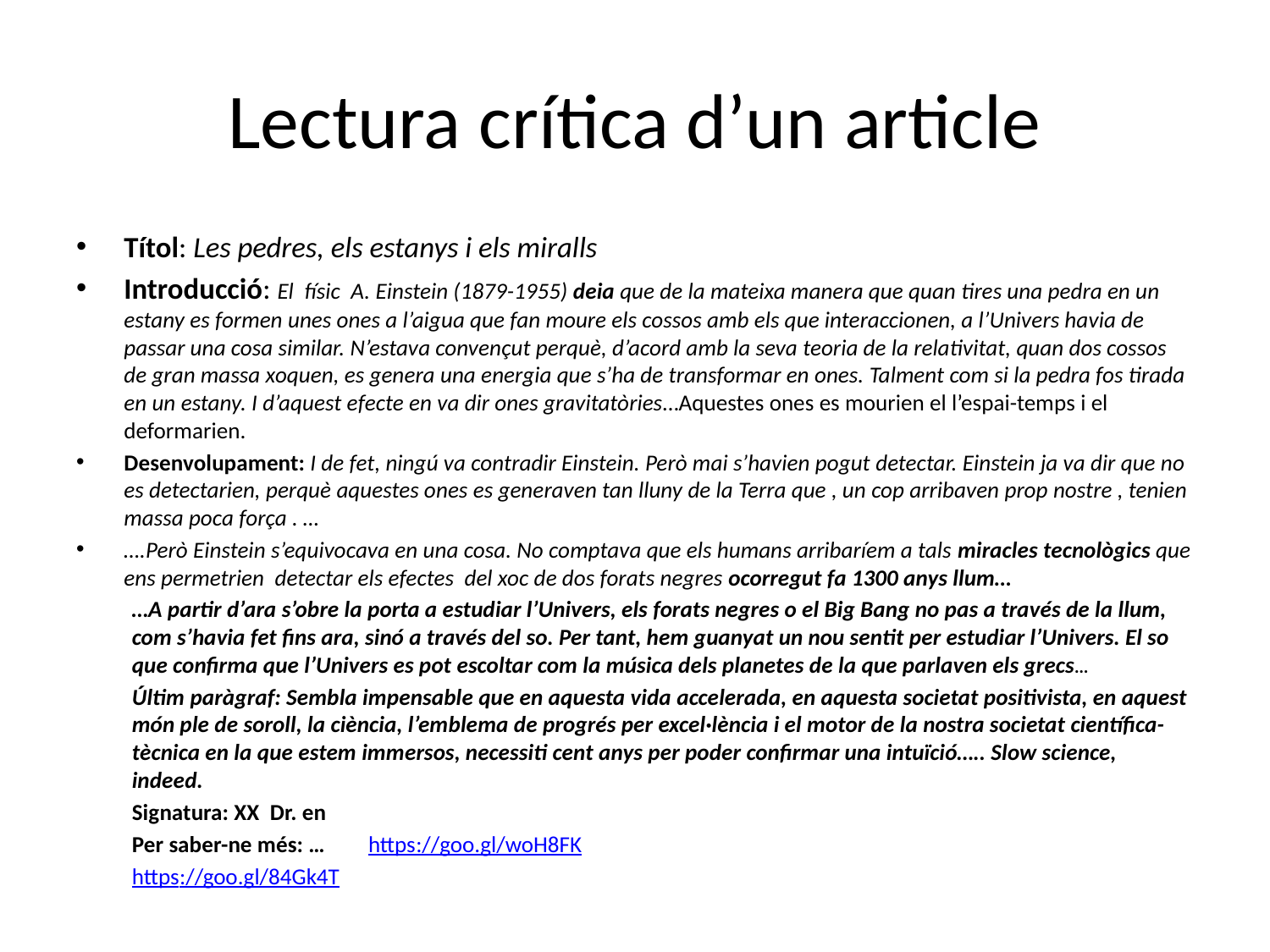

# Lectura crítica d’un article
Títol: Les pedres, els estanys i els miralls
Introducció: El  físic  A. Einstein (1879-1955) deia que de la mateixa manera que quan tires una pedra en un estany es formen unes ones a l’aigua que fan moure els cossos amb els que interaccionen, a l’Univers havia de passar una cosa similar. N’estava convençut perquè, d’acord amb la seva teoria de la relativitat, quan dos cossos de gran massa xoquen, es genera una energia que s’ha de transformar en ones. Talment com si la pedra fos tirada en un estany. I d’aquest efecte en va dir ones gravitatòries…Aquestes ones es mourien el l’espai-temps i el deformarien.
Desenvolupament: I de fet, ningú va contradir Einstein. Però mai s’havien pogut detectar. Einstein ja va dir que no es detectarien, perquè aquestes ones es generaven tan lluny de la Terra que , un cop arribaven prop nostre , tenien massa poca força . …
….Però Einstein s’equivocava en una cosa. No comptava que els humans arribaríem a tals miracles tecnològics que ens permetrien  detectar els efectes  del xoc de dos forats negres ocorregut fa 1300 anys llum…
…A partir d’ara s’obre la porta a estudiar l’Univers, els forats negres o el Big Bang no pas a través de la llum, com s’havia fet fins ara, sinó a través del so. Per tant, hem guanyat un nou sentit per estudiar l’Univers. El so que confirma que l’Univers es pot escoltar com la música dels planetes de la que parlaven els grecs…
Últim paràgraf: Sembla impensable que en aquesta vida accelerada, en aquesta societat positivista, en aquest món ple de soroll, la ciència, l’emblema de progrés per excel·lència i el motor de la nostra societat científica-tècnica en la que estem immersos, necessiti cent anys per poder confirmar una intuïció….. Slow science, indeed.
Signatura: XX  Dr. en
Per saber-ne més: …	https://goo.gl/woH8FK
		https://goo.gl/84Gk4T